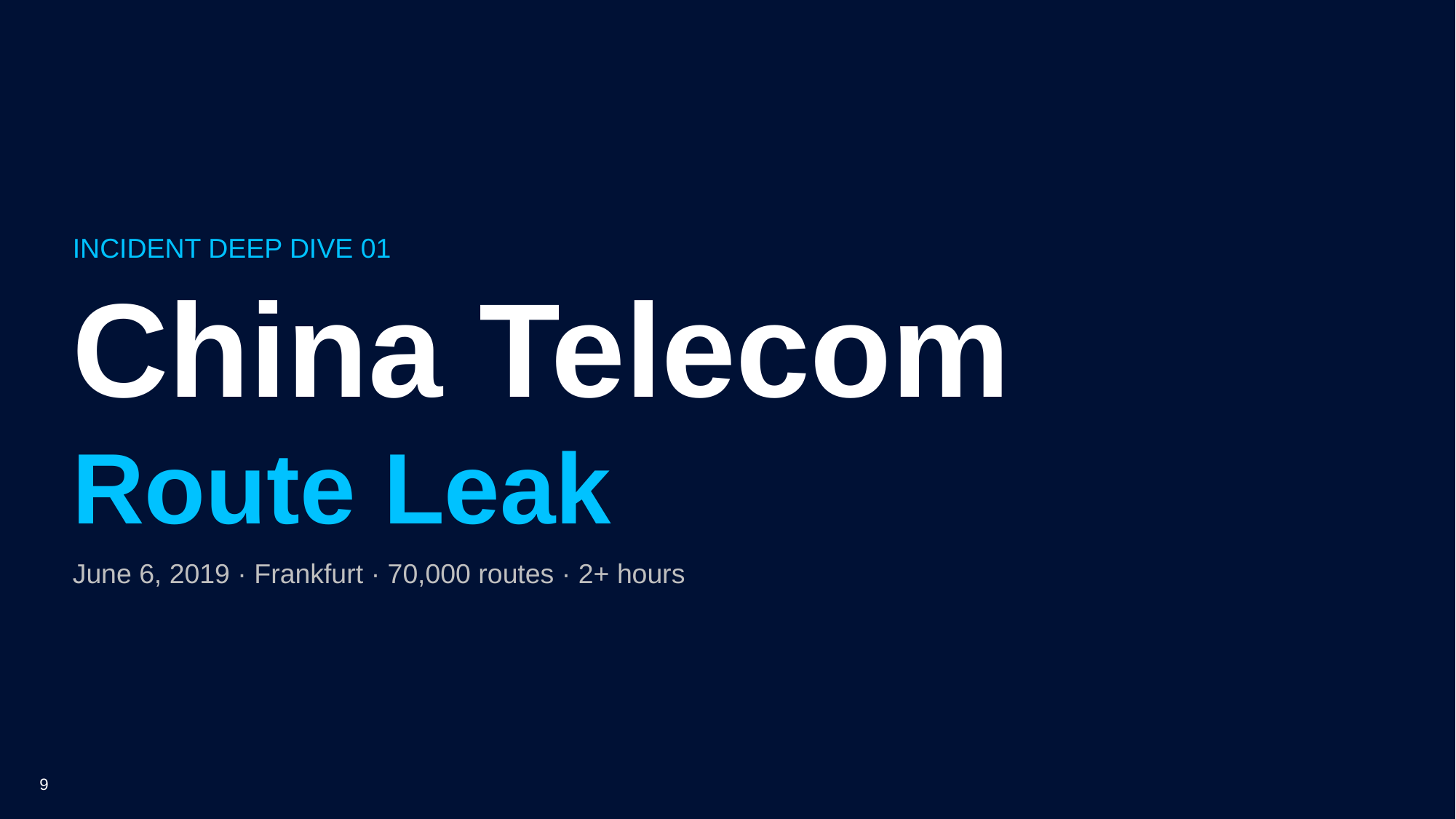

INCIDENT DEEP DIVE 01
China Telecom
Route Leak
June 6, 2019 · Frankfurt · 70,000 routes · 2+ hours